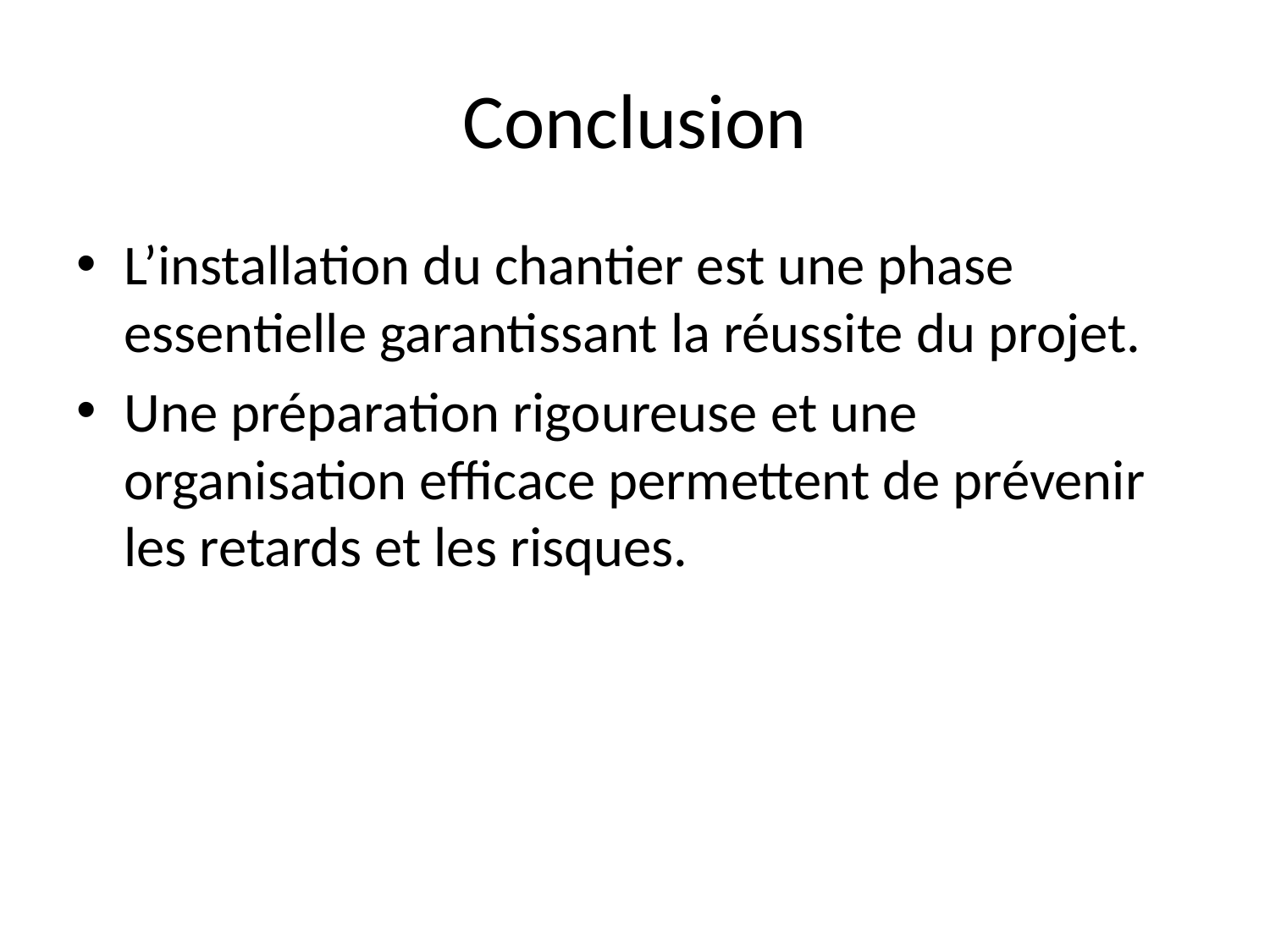

# Conclusion
L’installation du chantier est une phase essentielle garantissant la réussite du projet.
Une préparation rigoureuse et une organisation efficace permettent de prévenir les retards et les risques.